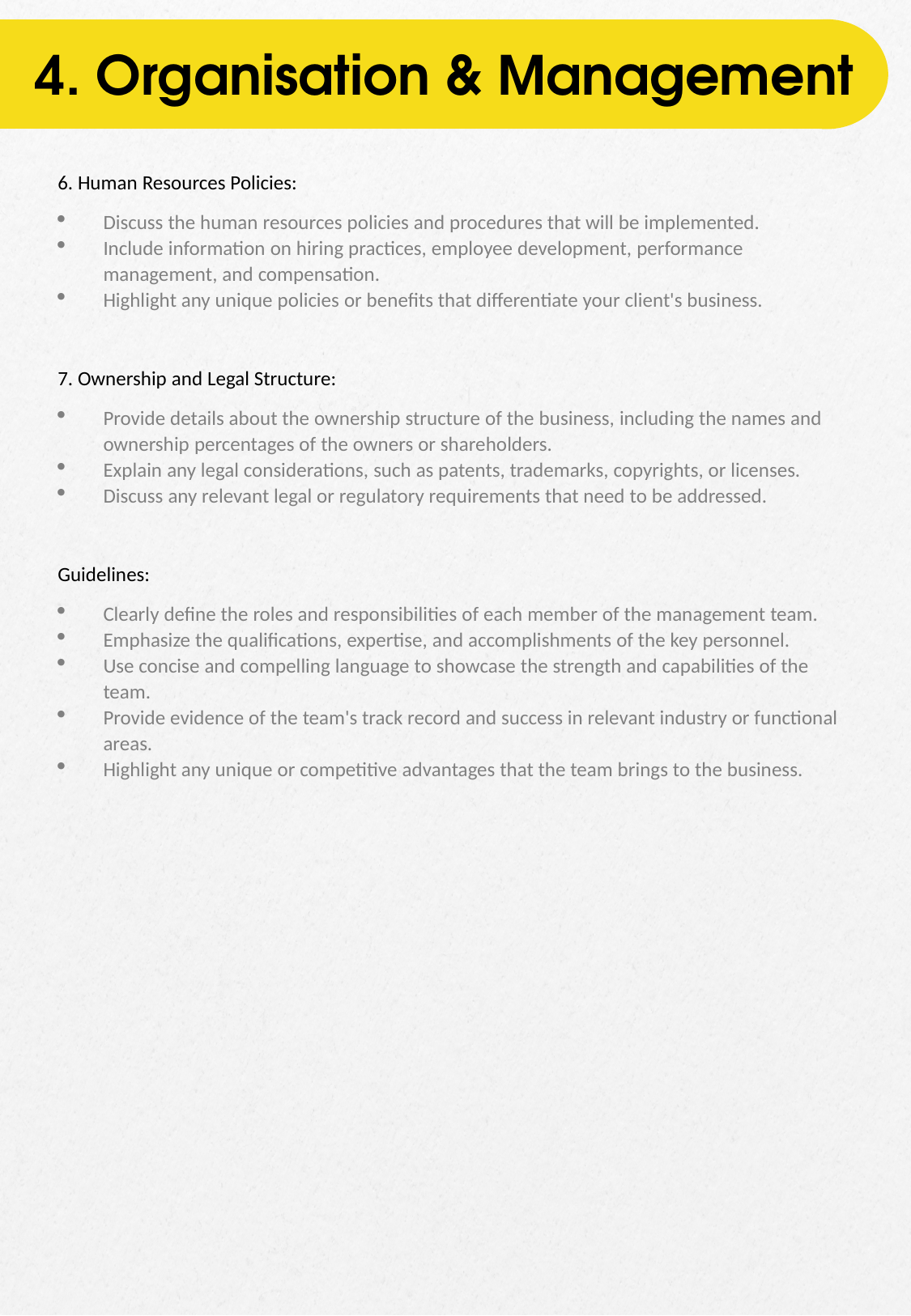

4. Organisation & Management
6. Human Resources Policies:
Discuss the human resources policies and procedures that will be implemented.
Include information on hiring practices, employee development, performance management, and compensation.
Highlight any unique policies or benefits that differentiate your client's business.

7. Ownership and Legal Structure:
Provide details about the ownership structure of the business, including the names and ownership percentages of the owners or shareholders.
Explain any legal considerations, such as patents, trademarks, copyrights, or licenses.
Discuss any relevant legal or regulatory requirements that need to be addressed.

Guidelines:
Clearly define the roles and responsibilities of each member of the management team.
Emphasize the qualifications, expertise, and accomplishments of the key personnel.
Use concise and compelling language to showcase the strength and capabilities of the team.
Provide evidence of the team's track record and success in relevant industry or functional areas.
Highlight any unique or competitive advantages that the team brings to the business.